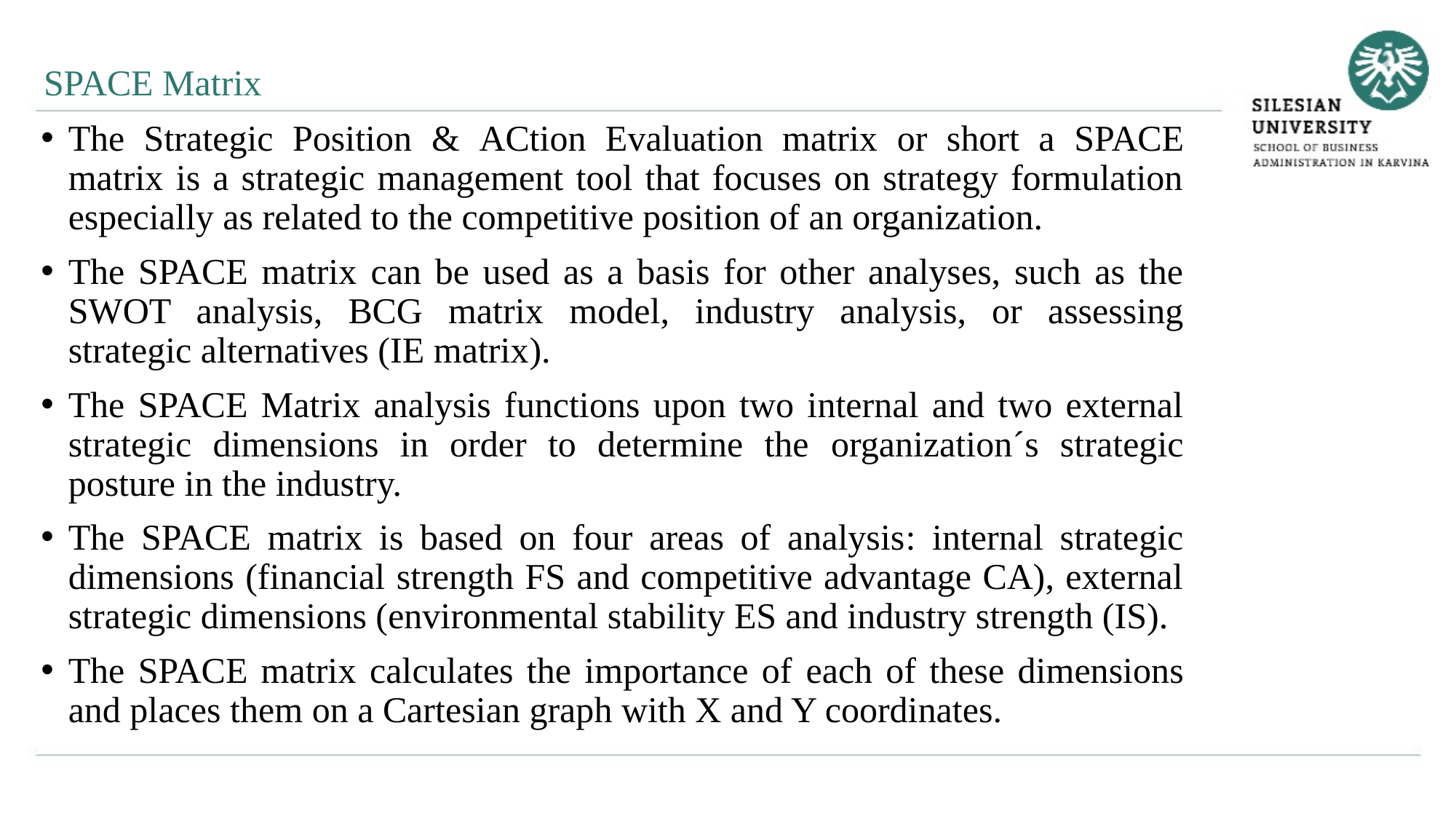

SPACE Matrix
The Strategic Position & ACtion Evaluation matrix or short a SPACE matrix is a strategic management tool that focuses on strategy formulation especially as related to the competitive position of an organization.
The SPACE matrix can be used as a basis for other analyses, such as the SWOT analysis, BCG matrix model, industry analysis, or assessing strategic alternatives (IE matrix).
The SPACE Matrix analysis functions upon two internal and two external strategic dimensions in order to determine the organization´s strategic posture in the industry.
The SPACE matrix is based on four areas of analysis: internal strategic dimensions (financial strength FS and competitive advantage CA), external strategic dimensions (environmental stability ES and industry strength (IS).
The SPACE matrix calculates the importance of each of these dimensions and places them on a Cartesian graph with X and Y coordinates.